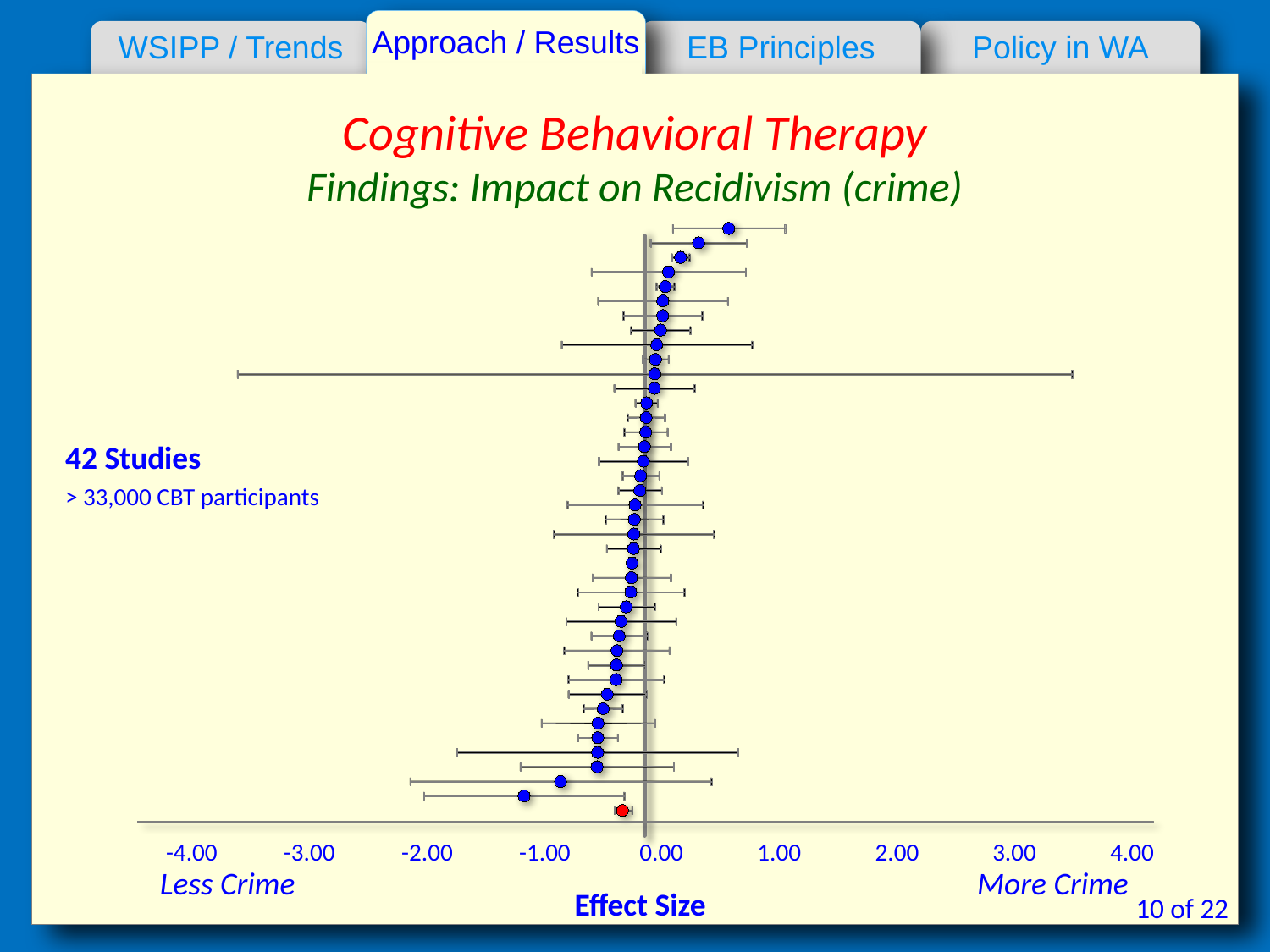

Approach / Results
WSIPP / Trends
EB Principles
Policy in WA

Cognitive Behavioral Therapy
Findings: Impact on Recidivism (crime)

42 Studies
> 33,000 CBT participants

-4.00
-3.00
-2.00
-1.00
0.00
1.00
2.00
3.00
4.00
More Crime
Effect Size
Less Crime
10 of 22